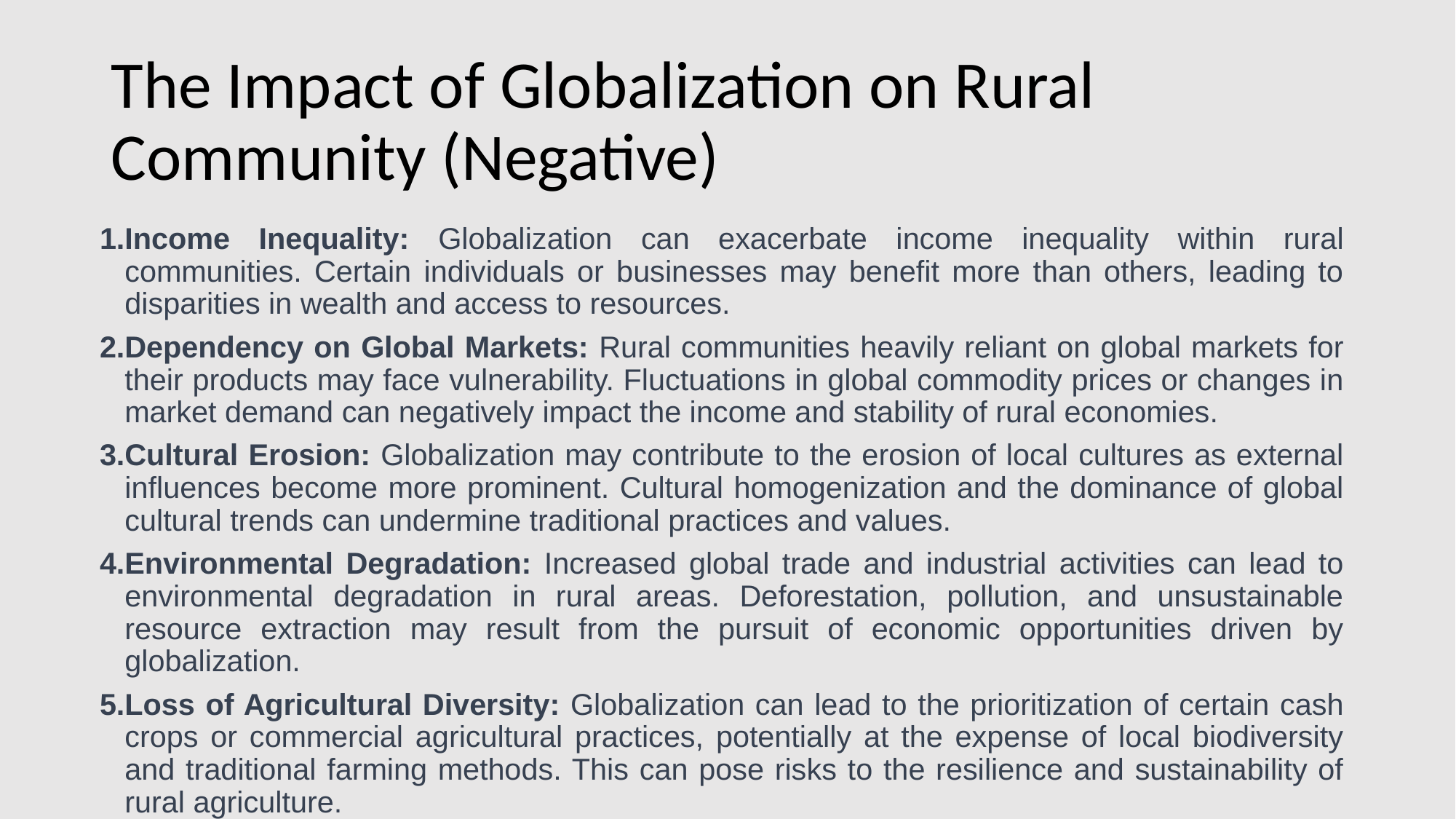

# The Impact of Globalization on Rural Community (Negative)
Income Inequality: Globalization can exacerbate income inequality within rural communities. Certain individuals or businesses may benefit more than others, leading to disparities in wealth and access to resources.
Dependency on Global Markets: Rural communities heavily reliant on global markets for their products may face vulnerability. Fluctuations in global commodity prices or changes in market demand can negatively impact the income and stability of rural economies.
Cultural Erosion: Globalization may contribute to the erosion of local cultures as external influences become more prominent. Cultural homogenization and the dominance of global cultural trends can undermine traditional practices and values.
Environmental Degradation: Increased global trade and industrial activities can lead to environmental degradation in rural areas. Deforestation, pollution, and unsustainable resource extraction may result from the pursuit of economic opportunities driven by globalization.
Loss of Agricultural Diversity: Globalization can lead to the prioritization of certain cash crops or commercial agricultural practices, potentially at the expense of local biodiversity and traditional farming methods. This can pose risks to the resilience and sustainability of rural agriculture.